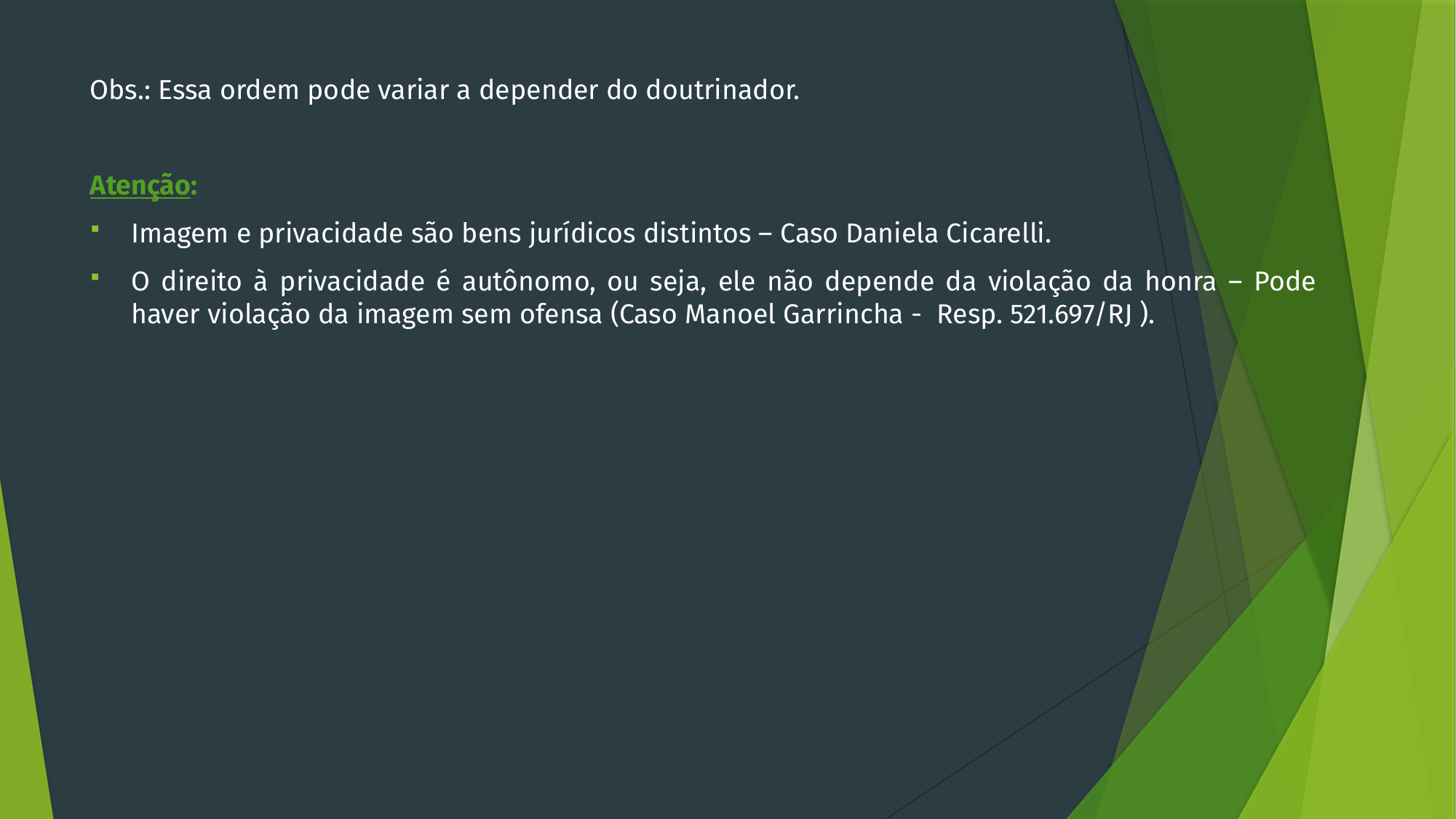

Obs.: Essa ordem pode variar a depender do doutrinador.

Atenção:
Imagem e privacidade são bens jurídicos distintos – Caso Daniela Cicarelli.
O direito à privacidade é autônomo, ou seja, ele não depende da violação da honra – Pode haver violação da imagem sem ofensa (Caso Manoel Garrincha -  Resp. 521.697/RJ ).